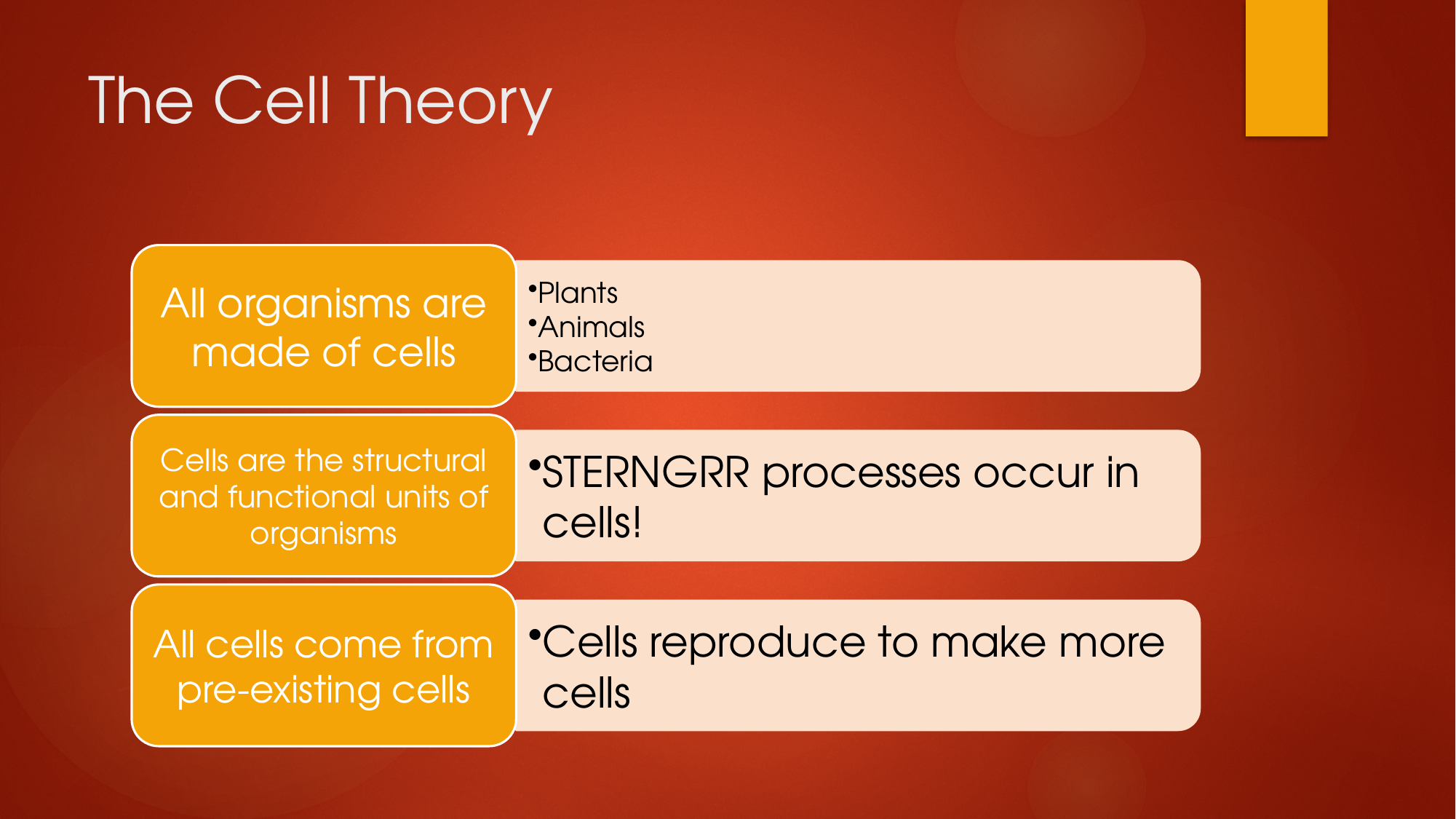

# The Cell Theory
All organisms are made of cells
Plants
Animals
Cells are the structural and functional units of organisms
STERNGRR processes occur in cells!
Bacteria